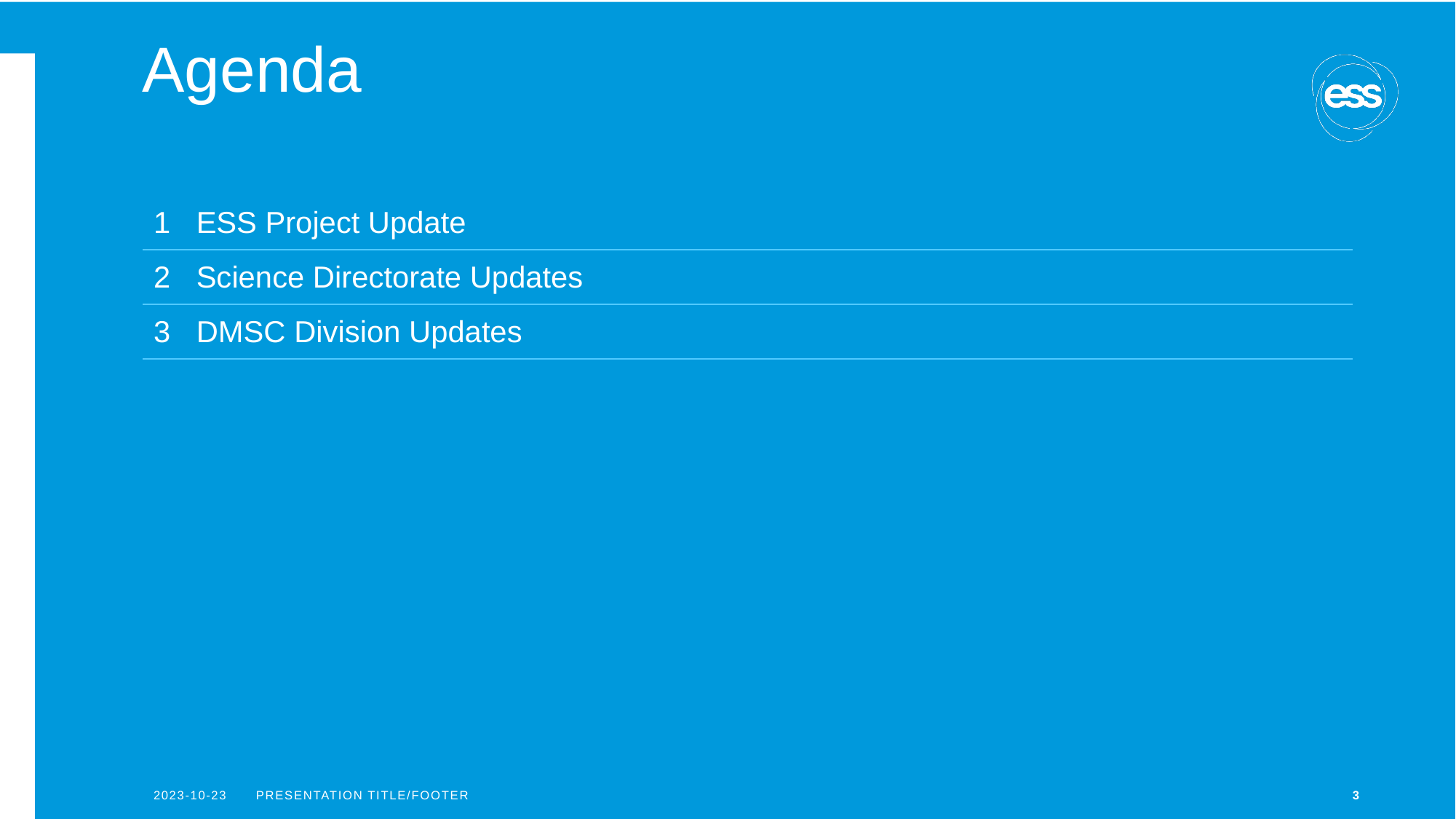

# Agenda
| 1 ESS Project Update |
| --- |
| 2 Science Directorate Updates |
| 3 DMSC Division Updates |
2023-10-23
PRESENTATION TITLE/FOOTER
3